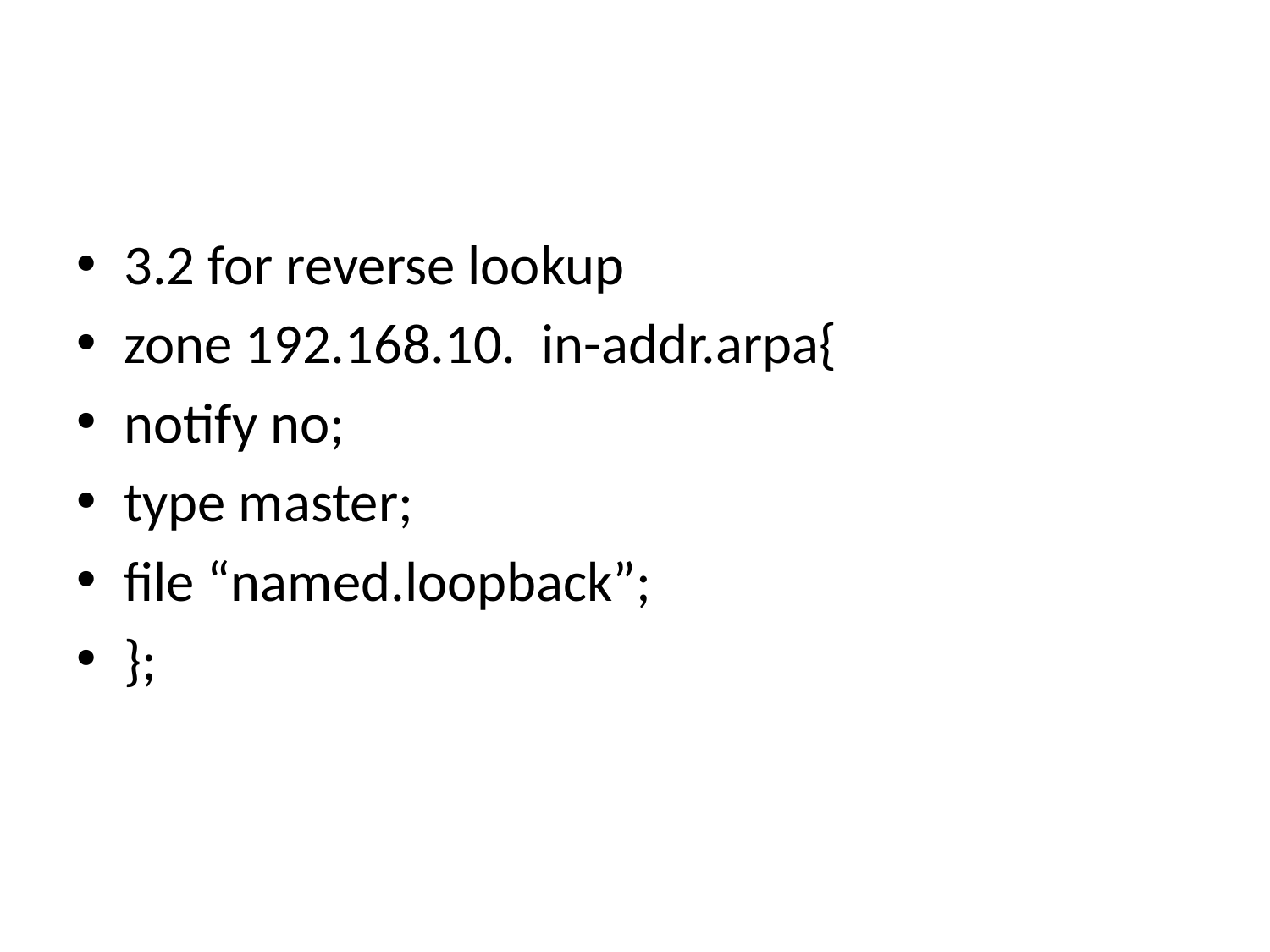

#
3.2 for reverse lookup
zone 192.168.10.  in-addr.arpa{
notify no;
type master;
file “named.loopback”;
};